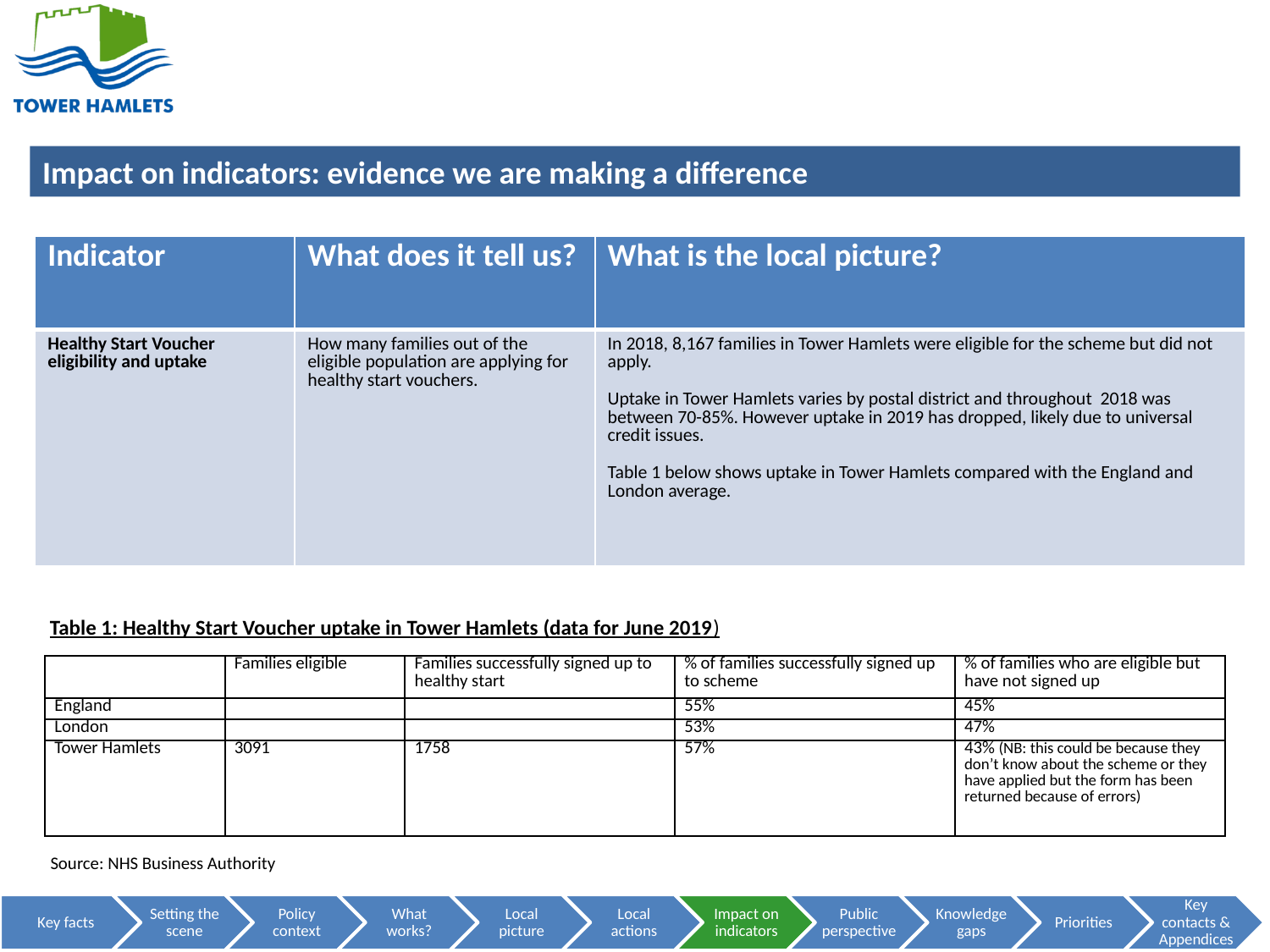

ARE HEALTHY START VOUCHERS (VITAMINS) HELPING?
| Indicator | What does it tell us? | What is the local picture? |
| --- | --- | --- |
| Healthy Start Voucher eligibility and uptake | How many families out of the eligible population are applying for healthy start vouchers. | In 2018, 8,167 families in Tower Hamlets were eligible for the scheme but did not apply. Uptake in Tower Hamlets varies by postal district and throughout 2018 was between 70-85%. However uptake in 2019 has dropped, likely due to universal credit issues. Table 1 below shows uptake in Tower Hamlets compared with the England and London average. |
Table 1: Healthy Start Voucher uptake in Tower Hamlets (data for June 2019)
|  | Families eligible | Families successfully signed up to healthy start | % of families successfully signed up to scheme | % of families who are eligible but have not signed up |
| --- | --- | --- | --- | --- |
| England |  |  | 55% | 45% |
| London |  |  | 53% | 47% |
| Tower Hamlets | 3091 | 1758 | 57% | 43% (NB: this could be because they don’t know about the scheme or they have applied but the form has been returned because of errors) |
Source: NHS Business Authority